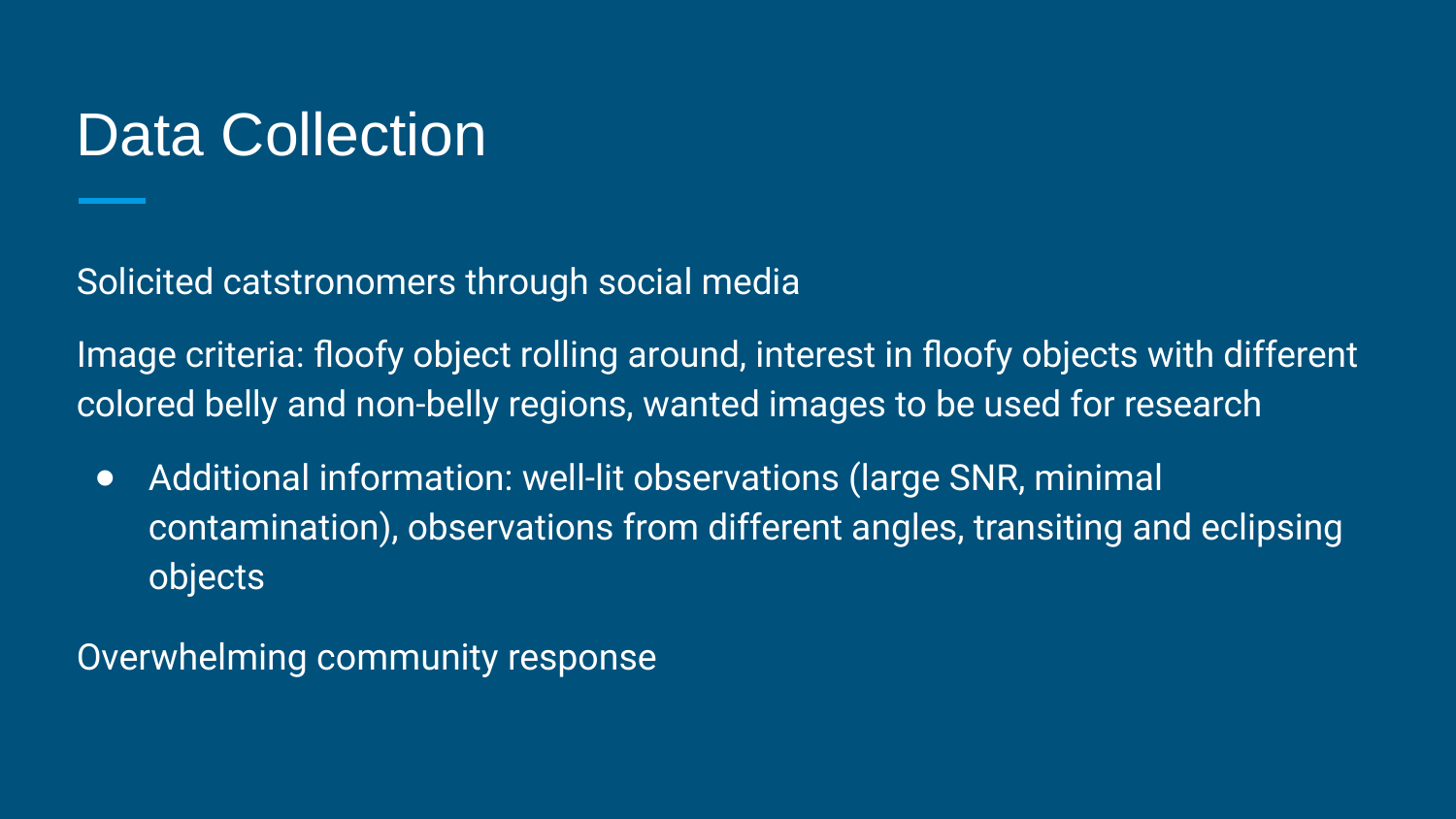

# Data Collection
Solicited catstronomers through social media
Image criteria: floofy object rolling around, interest in floofy objects with different colored belly and non-belly regions, wanted images to be used for research
Additional information: well-lit observations (large SNR, minimal contamination), observations from different angles, transiting and eclipsing objects
Overwhelming community response